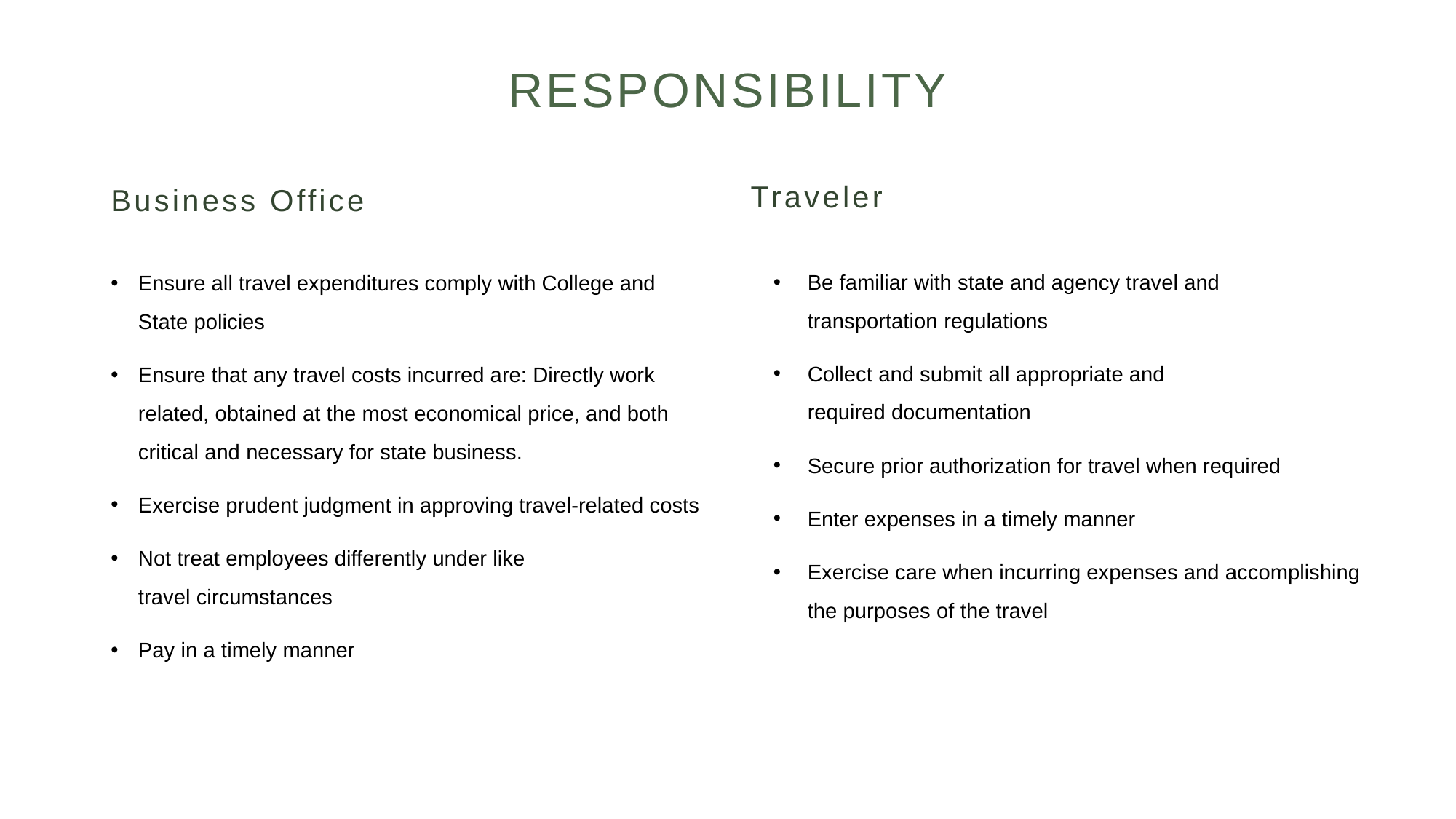

# responsibility
Traveler
Business Office

Be familiar with state and agency travel and transportation regulations
Collect and submit all appropriate and required documentation
Secure prior authorization for travel when required
Enter expenses in a timely manner
Exercise care when incurring expenses and accomplishing the purposes of the travel

Ensure all travel expenditures comply with College and State policies
Ensure that any travel costs incurred are: Directly work related, obtained at the most economical price, and both critical and necessary for state business.
Exercise prudent judgment in approving travel-related costs
Not treat employees differently under like travel circumstances
Pay in a timely manner